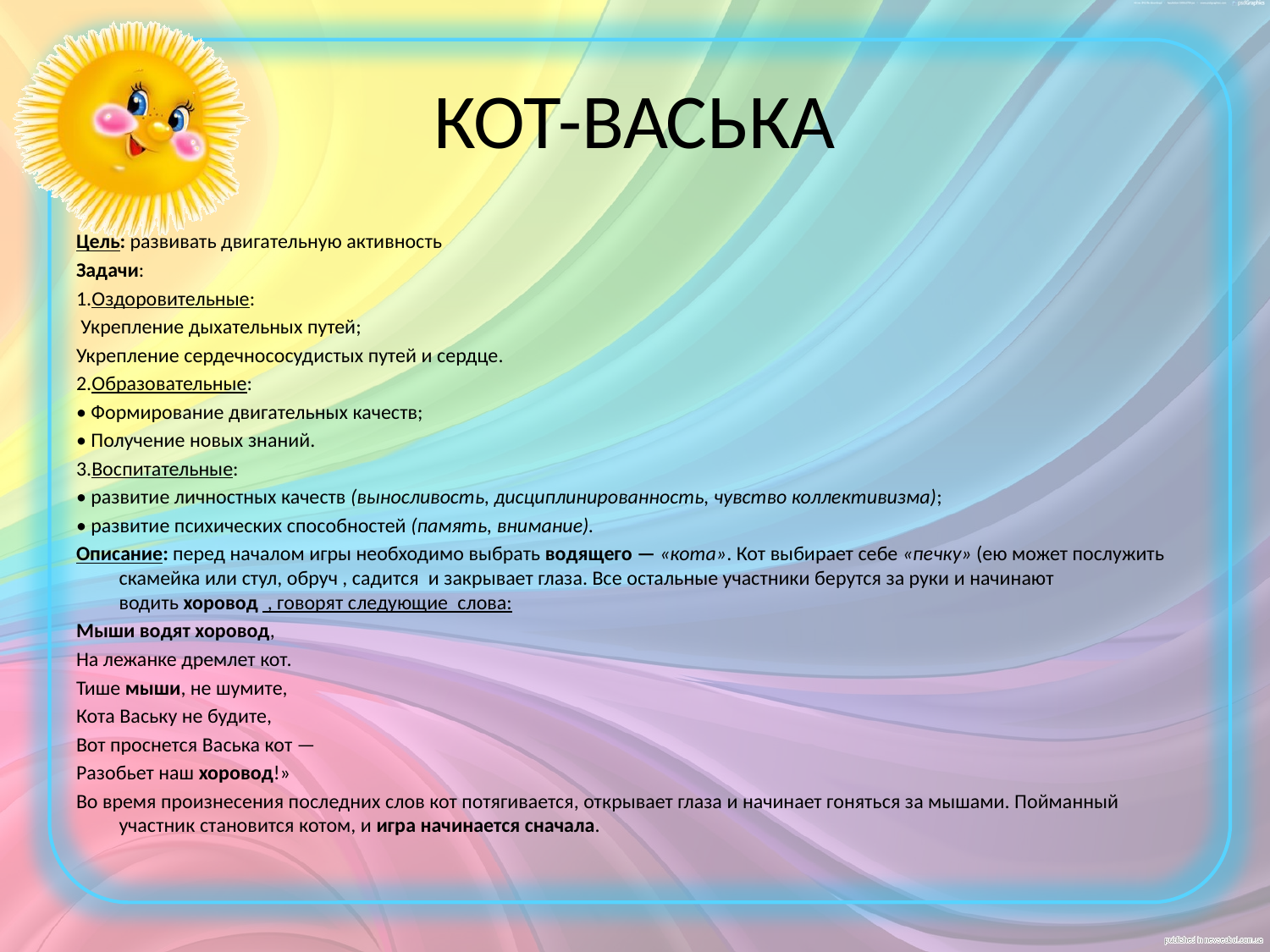

# КОТ-ВАСЬКА
Цель: развивать двигательную активность
Задачи:
1.Оздоровительные:
 Укрепление дыхательных путей;
Укрепление сердечнососудистых путей и сердце.
2.Образовательные:
• Формирование двигательных качеств;
• Получение новых знаний.
3.Воспитательные:
• развитие личностных качеств (выносливость, дисциплинированность, чувство коллективизма);
• развитие психических способностей (память, внимание).
Описание: перед началом игры необходимо выбрать водящего — «кота». Кот выбирает себе «печку» (ею может послужить скамейка или стул, обруч , садится  и закрывает глаза. Все остальные участники берутся за руки и начинают водить хоровод  , говорят следующие  слова:
Мыши водят хоровод,
На лежанке дремлет кот.
Тише мыши, не шумите,
Кота Ваську не будите,
Вот проснется Васька кот —
Разобьет наш хоровод!»
Во время произнесения последних слов кот потягивается, открывает глаза и начинает гоняться за мышами. Пойманный участник становится котом, и игра начинается сначала.